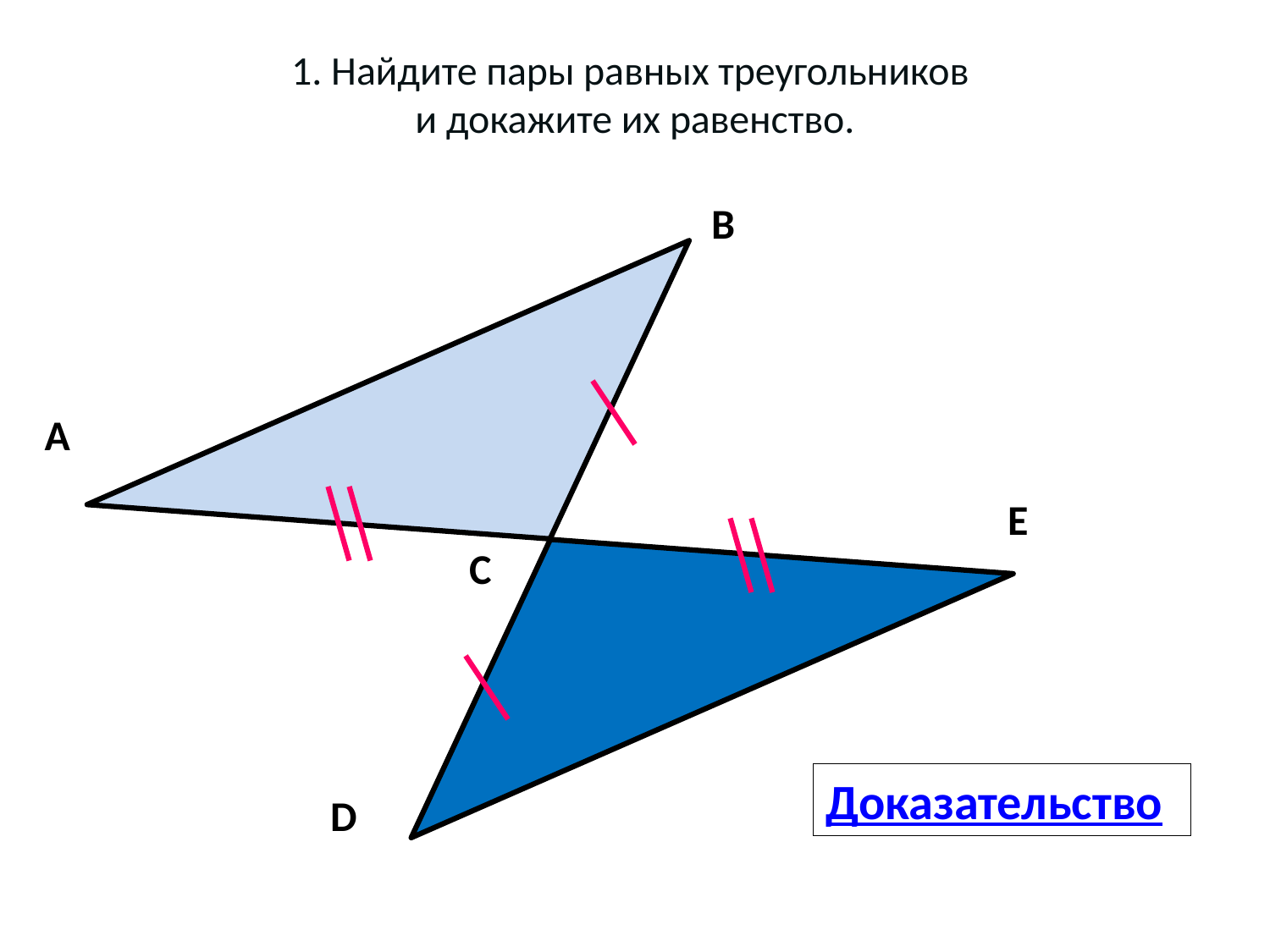

# 1. Найдите пары равных треугольников и докажите их равенство.
В

А
Е
С

Доказательство
D